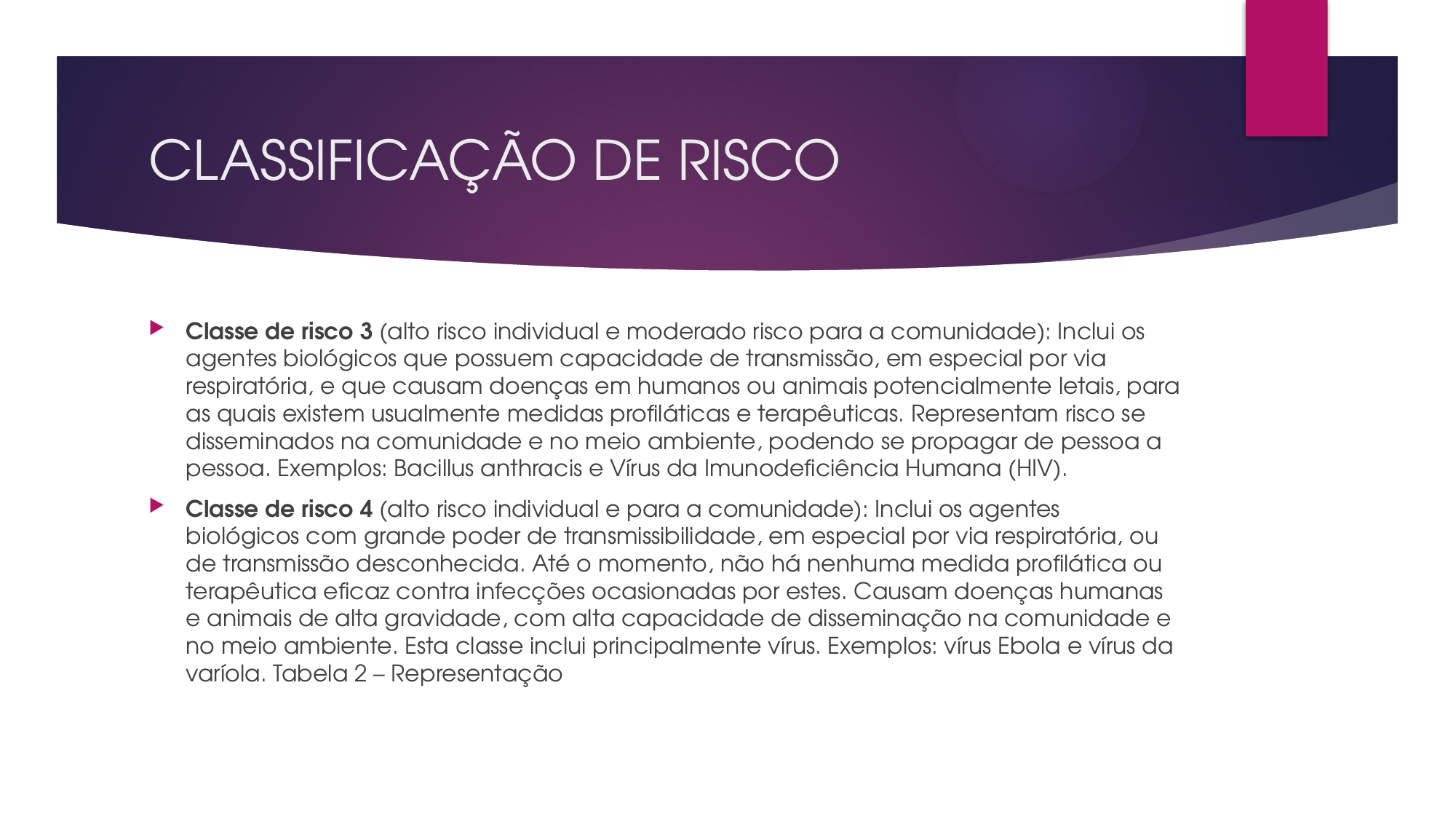

# CLASSIFICAÇÃO DE RISCO
Classe de risco 3 (alto risco individual e moderado risco para a comunidade): Inclui os agentes biológicos que possuem capacidade de transmissão, em especial por via respiratória, e que causam doenças em humanos ou animais potencialmente letais, para as quais existem usualmente medidas profiláticas e terapêuticas. Representam risco se disseminados na comunidade e no meio ambiente, podendo se propagar de pessoa a pessoa. Exemplos: Bacillus anthracis e Vírus da Imunodeficiência Humana (HIV).
Classe de risco 4 (alto risco individual e para a comunidade): Inclui os agentes biológicos com grande poder de transmissibilidade, em especial por via respiratória, ou de transmissão desconhecida. Até o momento, não há nenhuma medida profilática ou terapêutica eficaz contra infecções ocasionadas por estes. Causam doenças humanas e animais de alta gravidade, com alta capacidade de disseminação na comunidade e no meio ambiente. Esta classe inclui principalmente vírus. Exemplos: vírus Ebola e vírus da varíola. Tabela 2 – Representação